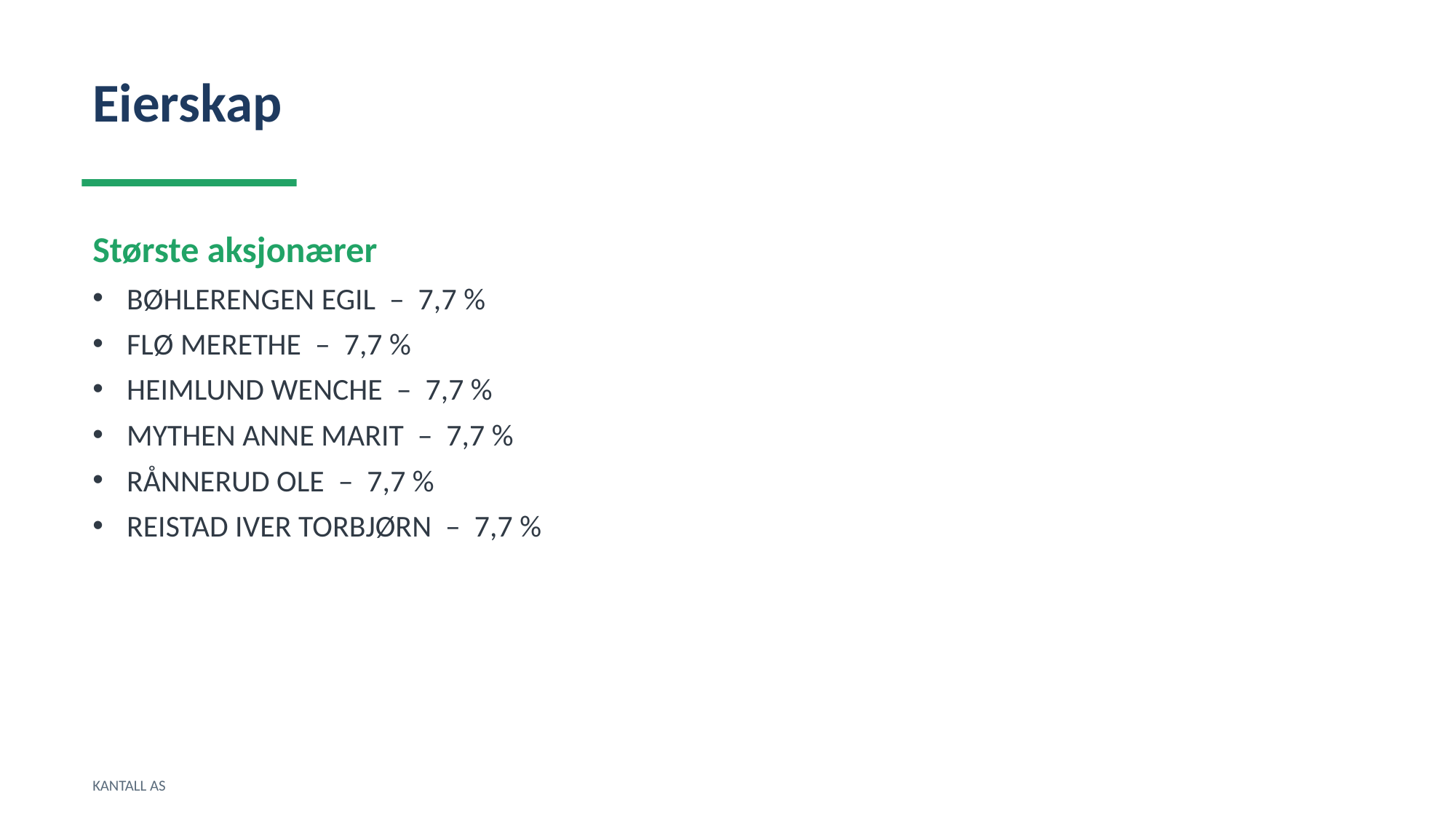

Eierskap

Største aksjonærer
BØHLERENGEN EGIL  –  7,7 %
FLØ MERETHE  –  7,7 %
HEIMLUND WENCHE  –  7,7 %
MYTHEN ANNE MARIT  –  7,7 %
RÅNNERUD OLE  –  7,7 %
REISTAD IVER TORBJØRN  –  7,7 %
KANTALL AS